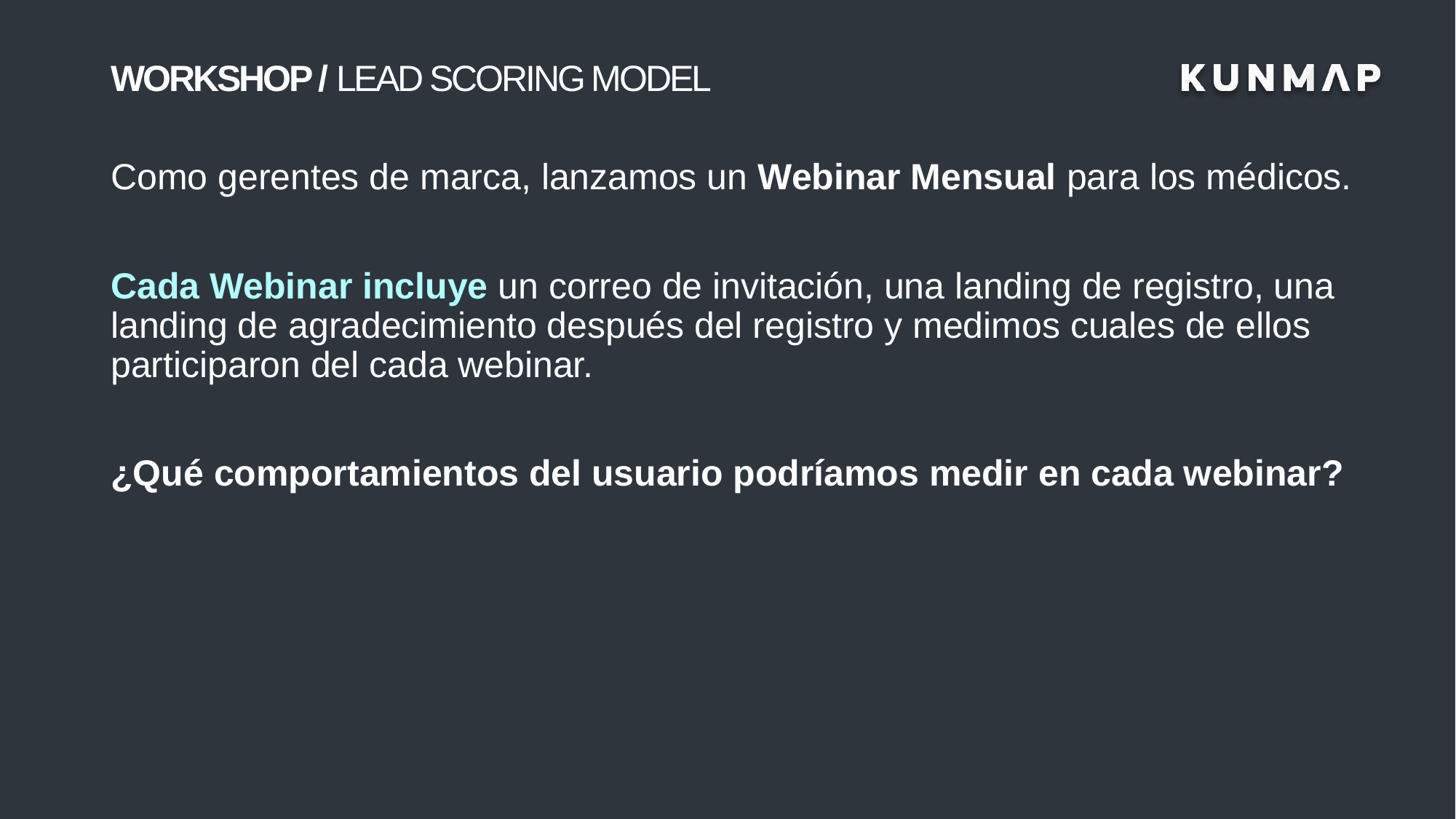

# WORKSHOP / LEAD SCORING MODEL
Como gerentes de marca, lanzamos un Webinar Mensual para los médicos.

Cada Webinar incluye un correo de invitación, una landing de registro, una landing de agradecimiento después del registro y medimos cuales de ellos participaron del cada webinar.

¿Qué comportamientos del usuario podríamos medir en cada webinar?